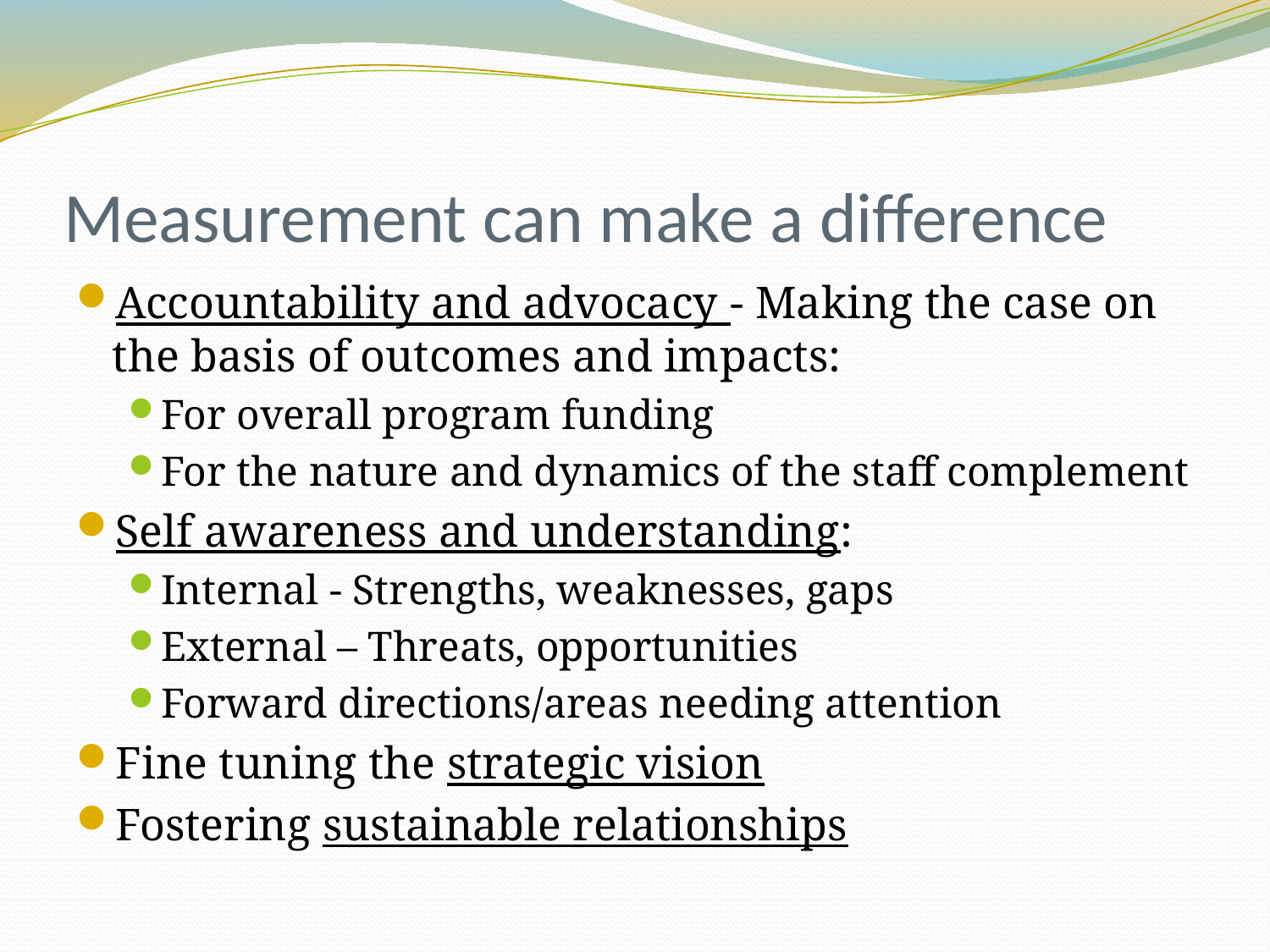

# Measurement can make a difference
Accountability and advocacy - Making the case on the basis of outcomes and impacts:
For overall program funding
For the nature and dynamics of the staff complement
Self awareness and understanding:
Internal - Strengths, weaknesses, gaps
External – Threats, opportunities
Forward directions/areas needing attention
Fine tuning the strategic vision
Fostering sustainable relationships